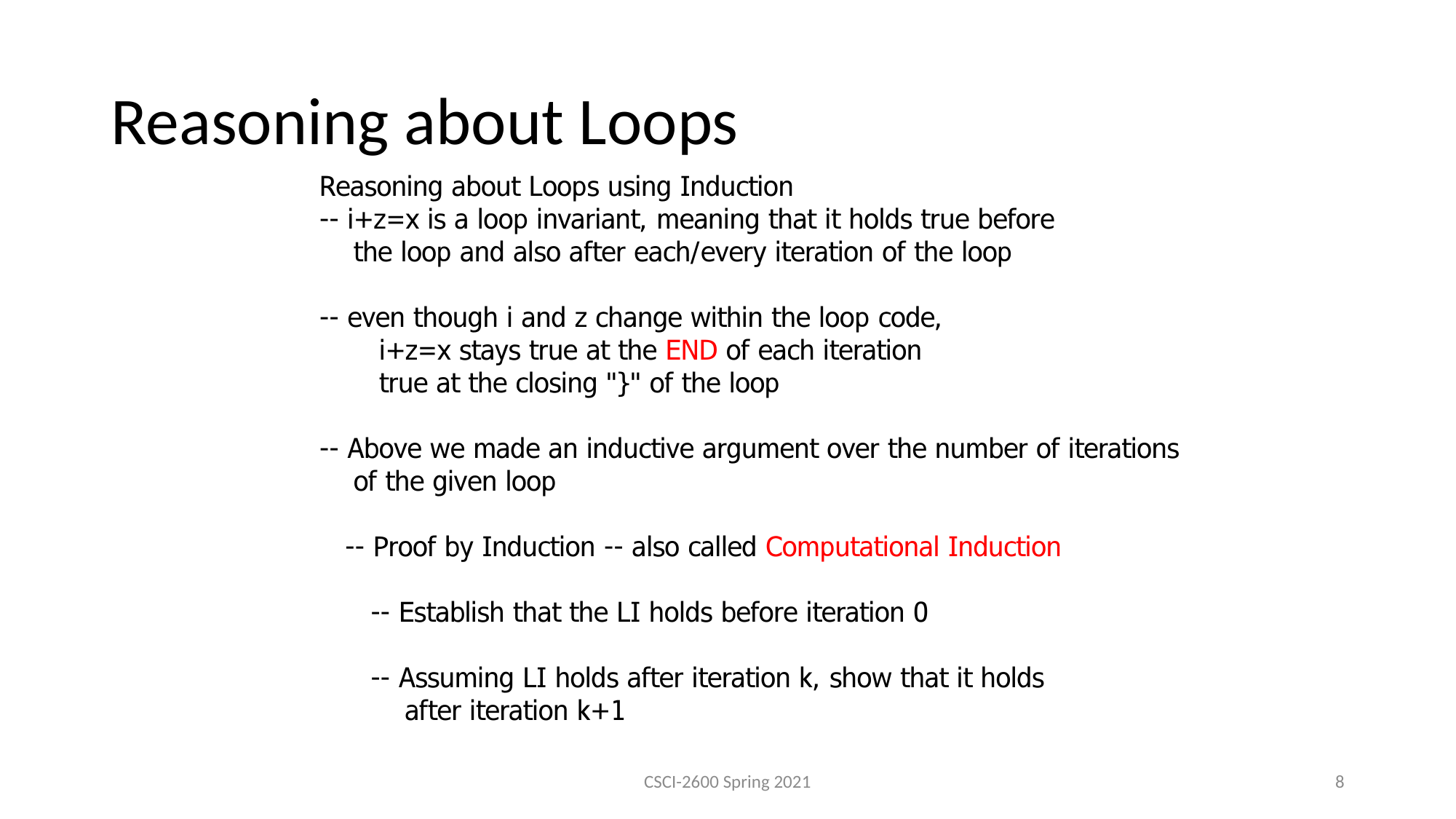

Reasoning about Loops
Reasoning about Loops using Induction
-- i+z=x is a loop invariant, meaning that it holds true before
    the loop and also after each/every iteration of the loop

-- even though i and z change within the loop code,
       i+z=x stays true at the END of each iteration
       true at the closing "}" of the loop

-- Above we made an inductive argument over the number of iterations
    of the given loop

   -- Proof by Induction -- also called Computational Induction

      -- Establish that the LI holds before iteration 0

      -- Assuming LI holds after iteration k, show that it holds
          after iteration k+1

CSCI-2600 Spring 2021
8